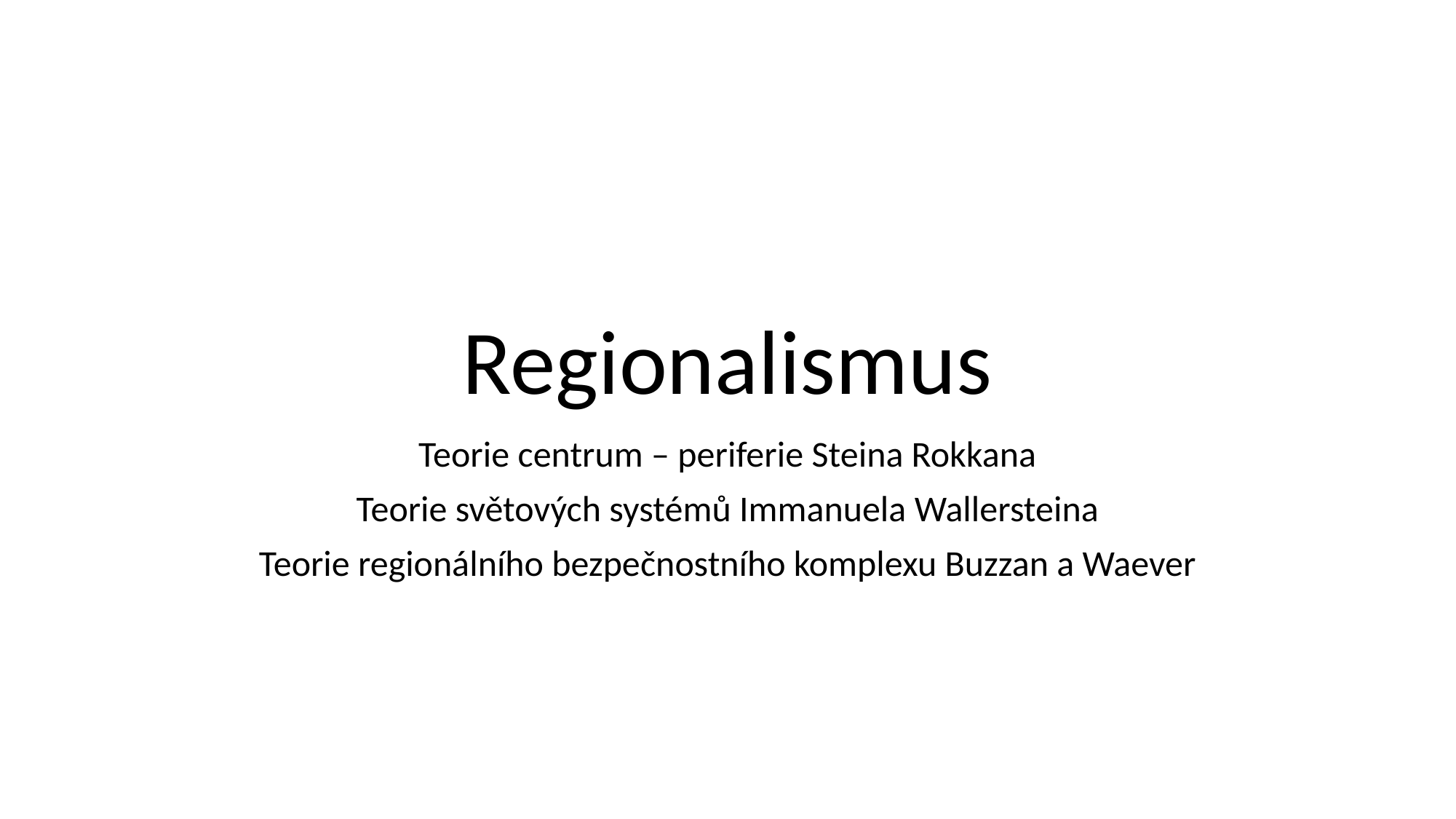

# Regionalismus
Teorie centrum – periferie Steina Rokkana
Teorie světových systémů Immanuela Wallersteina
Teorie regionálního bezpečnostního komplexu Buzzan a Waever